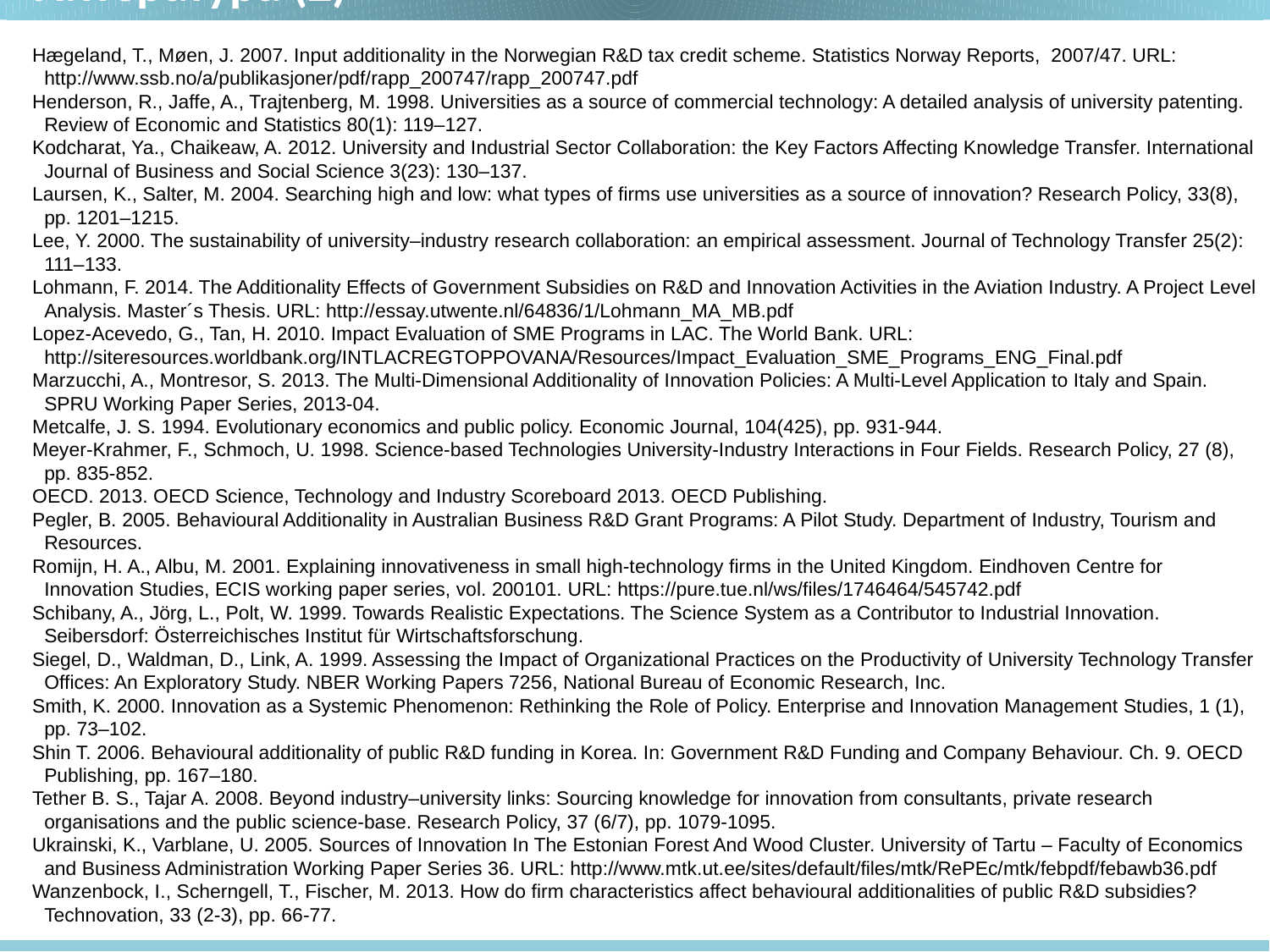

Литература (2)
Hægeland, T., Møen, J. 2007. Input additionality in the Norwegian R&D tax credit scheme. Statistics Norway Reports,  2007/47. URL: http://www.ssb.no/a/publikasjoner/pdf/rapp_200747/rapp_200747.pdf
Henderson, R., Jaffe, A., Trajtenberg, M. 1998. Universities as a source of commercial technology: A detailed analysis of university patenting. Review of Economic and Statistics 80(1): 119–127.
Kodcharat, Ya., Chaikeaw, A. 2012. University and Industrial Sector Collaboration: the Key Factors Affecting Knowledge Transfer. International Journal of Business and Social Science 3(23): 130–137.
Laursen, K., Salter, M. 2004. Searching high and low: what types of firms use universities as a source of innovation? Research Policy, 33(8), pp. 1201–1215.
Lee, Y. 2000. The sustainability of university–industry research collaboration: an empirical assessment. Journal of Technology Transfer 25(2): 111–133.
Lohmann, F. 2014. The Additionality Effects of Government Subsidies on R&D and Innovation Activities in the Aviation Industry. A Project Level Analysis. Master´s Thesis. URL: http://essay.utwente.nl/64836/1/Lohmann_MA_MB.pdf
Lopez-Acevedo, G., Tan, H. 2010. Impact Evaluation of SME Programs in LAC. The World Bank. URL: http://siteresources.worldbank.org/INTLACREGTOPPOVANA/Resources/Impact_Evaluation_SME_Programs_ENG_Final.pdf
Marzucchi, A., Montresor, S. 2013. The Multi-Dimensional Additionality of Innovation Policies: A Multi-Level Application to Italy and Spain. SPRU Working Paper Series, 2013-04.
Metcalfe, J. S. 1994. Evolutionary economics and public policy. Economic Journal, 104(425), pp. 931-944.
Meyer-Krahmer, F., Schmoch, U. 1998. Science-based Technologies University-Industry Interactions in Four Fields. Research Policy, 27 (8), pp. 835-852.
OECD. 2013. OECD Science, Technology and Industry Scoreboard 2013. OECD Publishing.
Pegler, B. 2005. Behavioural Additionality in Australian Business R&D Grant Programs: A Pilot Study. Department of Industry, Tourism and Resources.
Romijn, H. A., Albu, M. 2001. Explaining innovativeness in small high-technology firms in the United Kingdom. Eindhoven Centre for Innovation Studies, ECIS working paper series, vol. 200101. URL: https://pure.tue.nl/ws/files/1746464/545742.pdf
Schibany, A., Jörg, L., Polt, W. 1999. Towards Realistic Expectations. The Science System as a Contributor to Industrial Innovation. Seibersdorf: Österreichisches Institut für Wirtschaftsforschung.
Siegel, D., Waldman, D., Link, A. 1999. Assessing the Impact of Organizational Practices on the Productivity of University Technology Transfer Offices: An Exploratory Study. NBER Working Papers 7256, National Bureau of Economic Research, Inc.
Smith, K. 2000. Innovation as a Systemic Phenomenon: Rethinking the Role of Policy. Enterprise and Innovation Management Studies, 1 (1), pp. 73–102.
Shin T. 2006. Behavioural additionality of public R&D funding in Korea. In: Government R&D Funding and Company Behaviour. Ch. 9. OECD Publishing, pp. 167–180.
Tether B. S., Tajar A. 2008. Beyond industry–university links: Sourcing knowledge for innovation from consultants, private research organisations and the public science-base. Research Policy, 37 (6/7), pp. 1079-1095.
Ukrainski, K., Varblane, U. 2005. Sources of Innovation In The Estonian Forest And Wood Cluster. University of Tartu – Faculty of Economics and Business Administration Working Paper Series 36. URL: http://www.mtk.ut.ee/sites/default/files/mtk/RePEc/mtk/febpdf/febawb36.pdf
Wanzenbock, I., Scherngell, T., Fischer, M. 2013. How do firm characteristics affect behavioural additionalities of public R&D subsidies? Technovation, 33 (2-3), pp. 66-77.